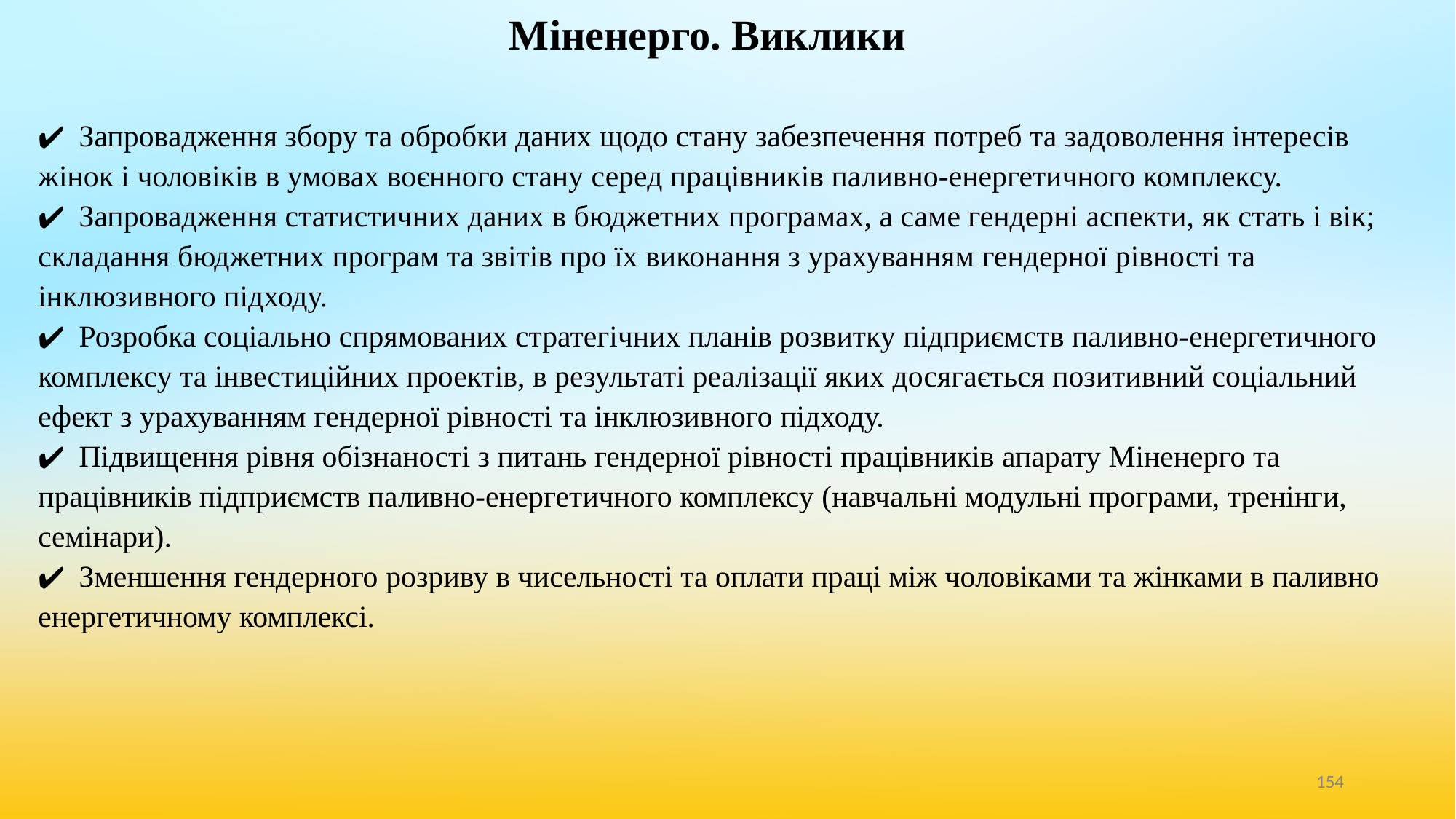

# Міненерго. Виклики
Запровадження збору та обробки даних щодо стану забезпечення потреб та задоволення інтересів
жінок і чоловіків в умовах воєнного стану серед працівників паливно-енергетичного комплексу.
Запровадження статистичних даних в бюджетних програмах, а саме гендерні аспекти, як стать і вік;
складання бюджетних програм та звітів про їх виконання з урахуванням гендерної рівності та
інклюзивного підходу.
Розробка соціально спрямованих стратегічних планів розвитку підприємств паливно-енергетичного
комплексу та інвестиційних проектів, в результаті реалізації яких досягається позитивний соціальний
ефект з урахуванням гендерної рівності та інклюзивного підходу.
Підвищення рівня обізнаності з питань гендерної рівності працівників апарату Міненерго та
працівників підприємств паливно-енергетичного комплексу (навчальні модульні програми, тренінги,
семінари).
Зменшення гендерного розриву в чисельності та оплати праці між чоловіками та жінками в паливно
енергетичному комплексі.
154